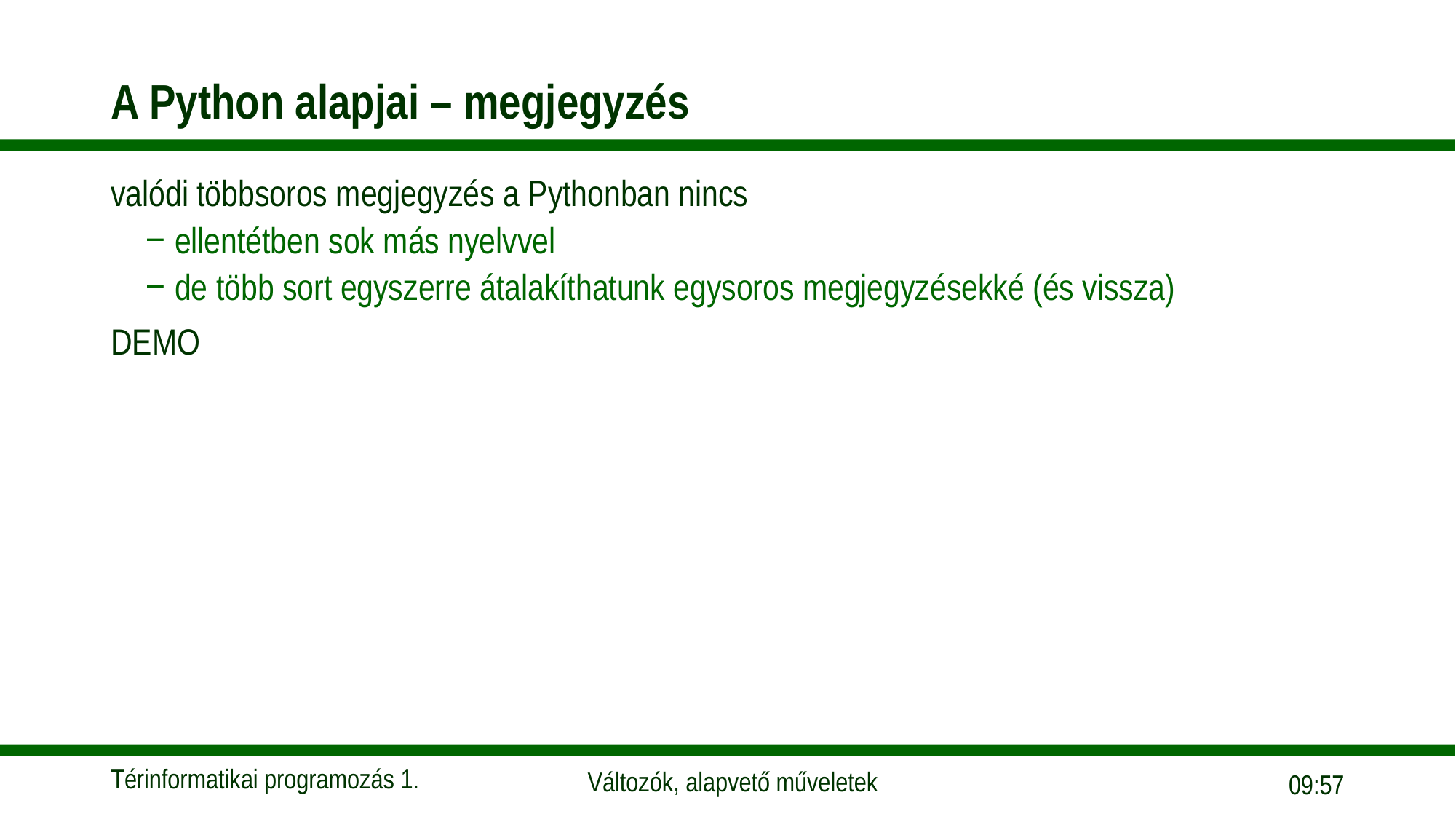

# A Python alapjai – megjegyzés
valódi többsoros megjegyzés a Pythonban nincs
ellentétben sok más nyelvvel
de több sort egyszerre átalakíthatunk egysoros megjegyzésekké (és vissza)
DEMO

09:57